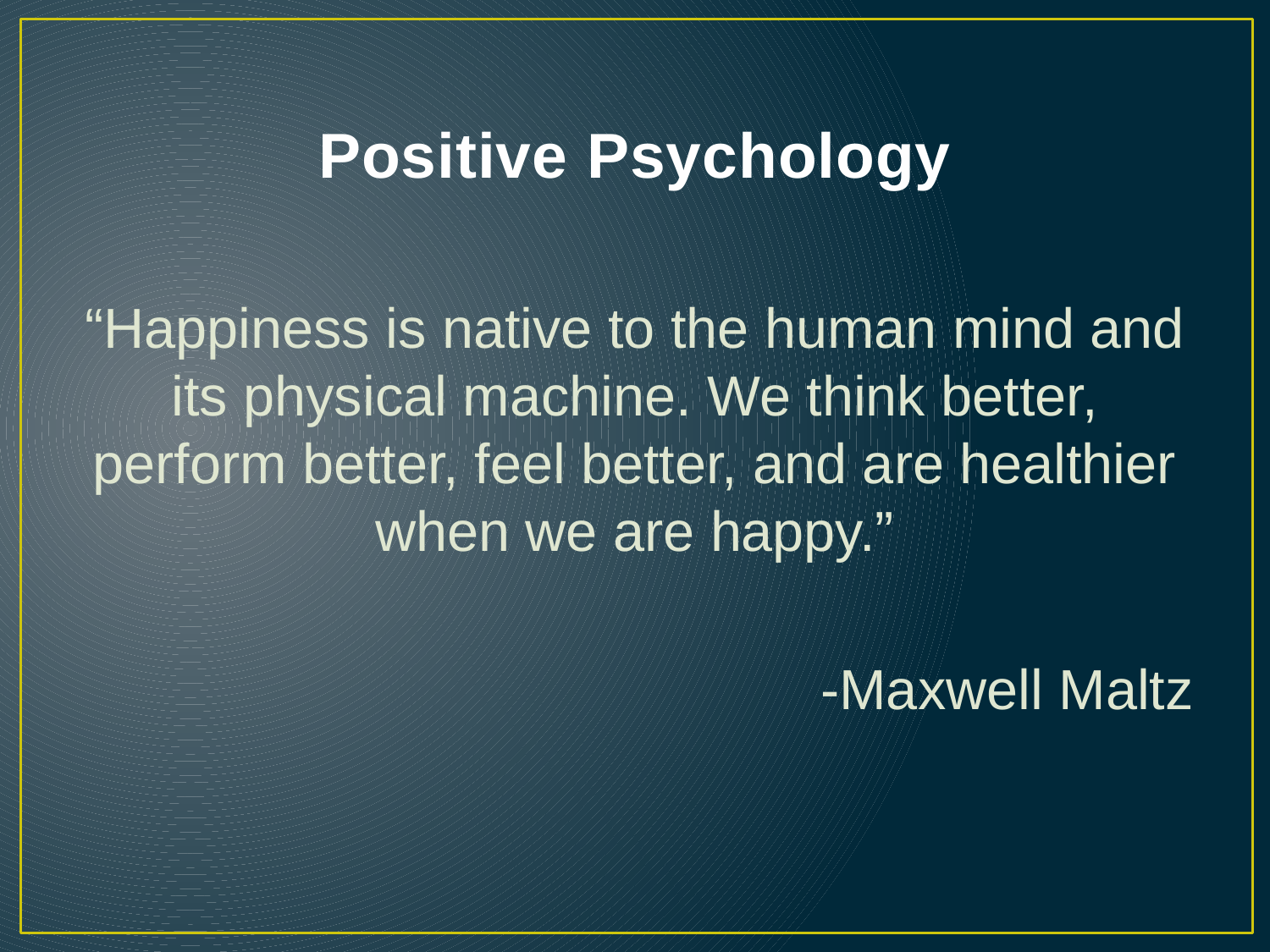

# Positive Psychology
“Happiness is native to the human mind and its physical machine. We think better, perform better, feel better, and are healthier when we are happy.”

-Maxwell Maltz